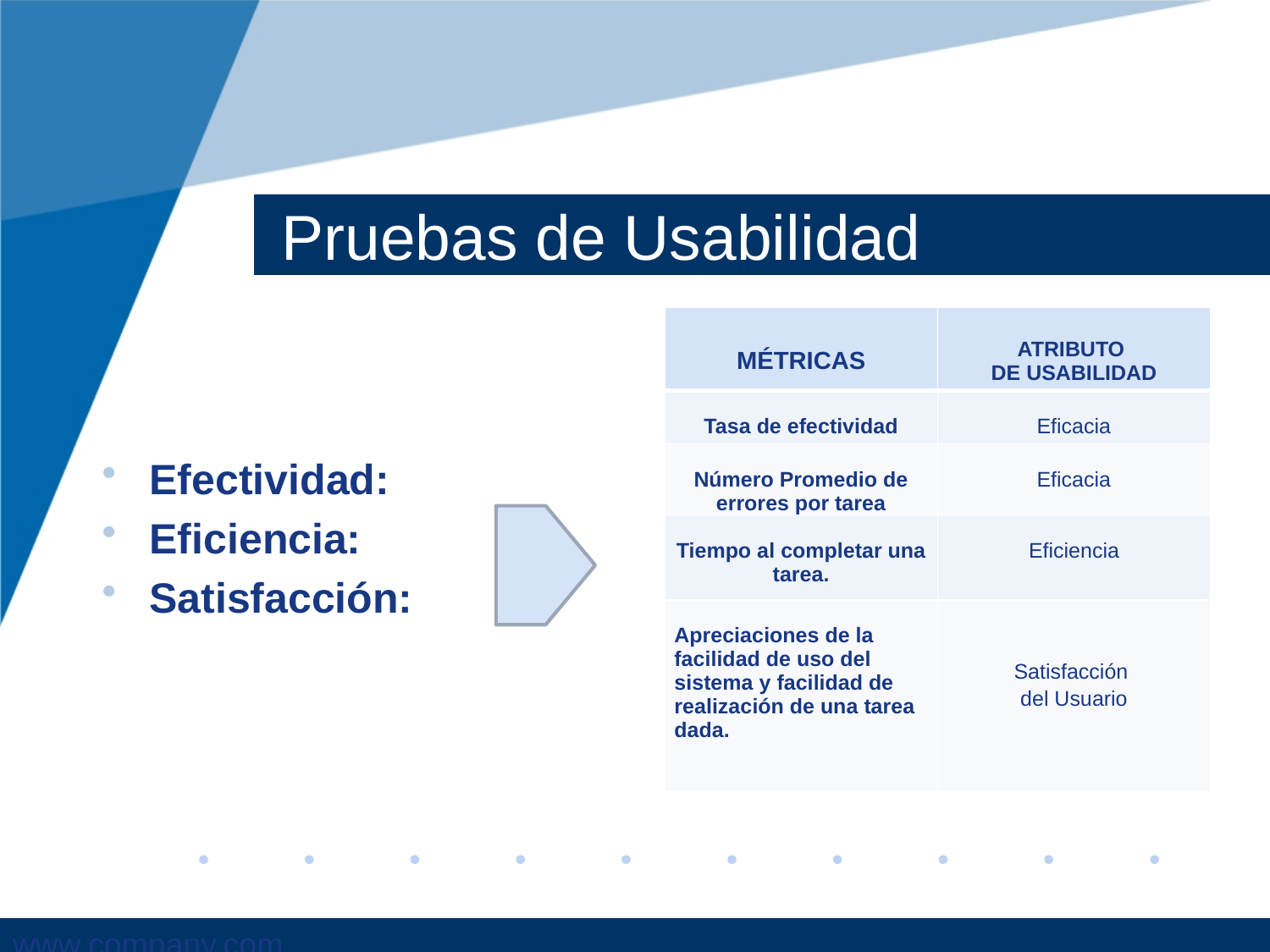

# Pruebas de Usabilidad
| MÉTRICAS | ATRIBUTO DE USABILIDAD |
| --- | --- |
| Tasa de efectividad | Eficacia |
| Número Promedio de errores por tarea | Eficacia |
| Tiempo al completar una tarea. | Eficiencia |
| Apreciaciones de la facilidad de uso del sistema y facilidad de realización de una tarea dada. | Satisfacción del Usuario |
Efectividad:
Eficiencia:
Satisfacción: